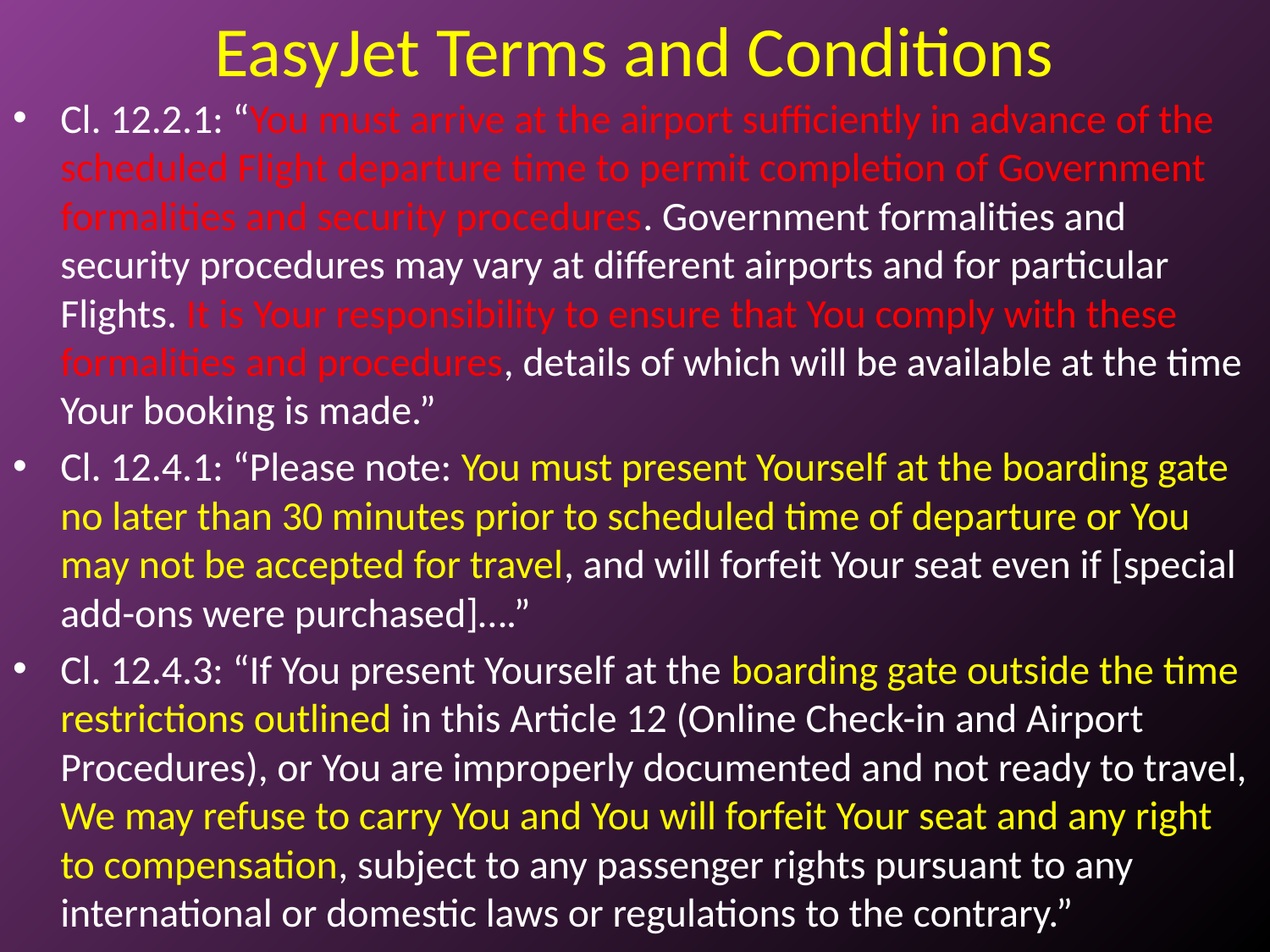

# EasyJet Terms and Conditions
Cl. 12.2.1: “You must arrive at the airport sufficiently in advance of the scheduled Flight departure time to permit completion of Government formalities and security procedures. Government formalities and security procedures may vary at different airports and for particular Flights. It is Your responsibility to ensure that You comply with these formalities and procedures, details of which will be available at the time Your booking is made.”
Cl. 12.4.1: “Please note: You must present Yourself at the boarding gate no later than 30 minutes prior to scheduled time of departure or You may not be accepted for travel, and will forfeit Your seat even if [special add-ons were purchased]….”
Cl. 12.4.3: “If You present Yourself at the boarding gate outside the time restrictions outlined in this Article 12 (Online Check-in and Airport Procedures), or You are improperly documented and not ready to travel, We may refuse to carry You and You will forfeit Your seat and any right to compensation, subject to any passenger rights pursuant to any international or domestic laws or regulations to the contrary.”